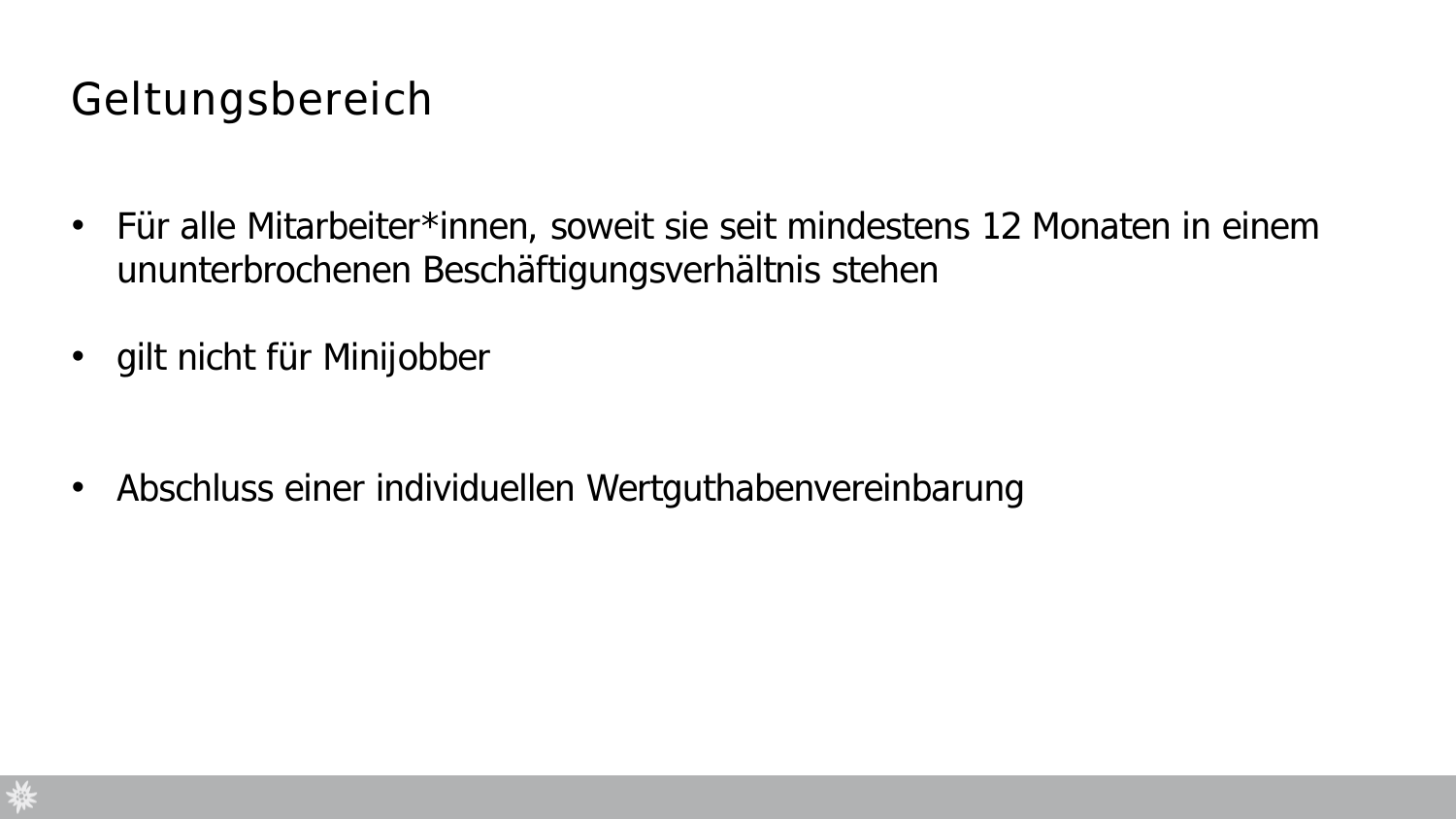

# Geltungsbereich

Für alle Mitarbeiter*innen, soweit sie seit mindestens 12 Monaten in einem ununterbrochenen Beschäftigungsverhältnis stehen
gilt nicht für Minijobber

Abschluss einer individuellen Wertguthabenvereinbarung